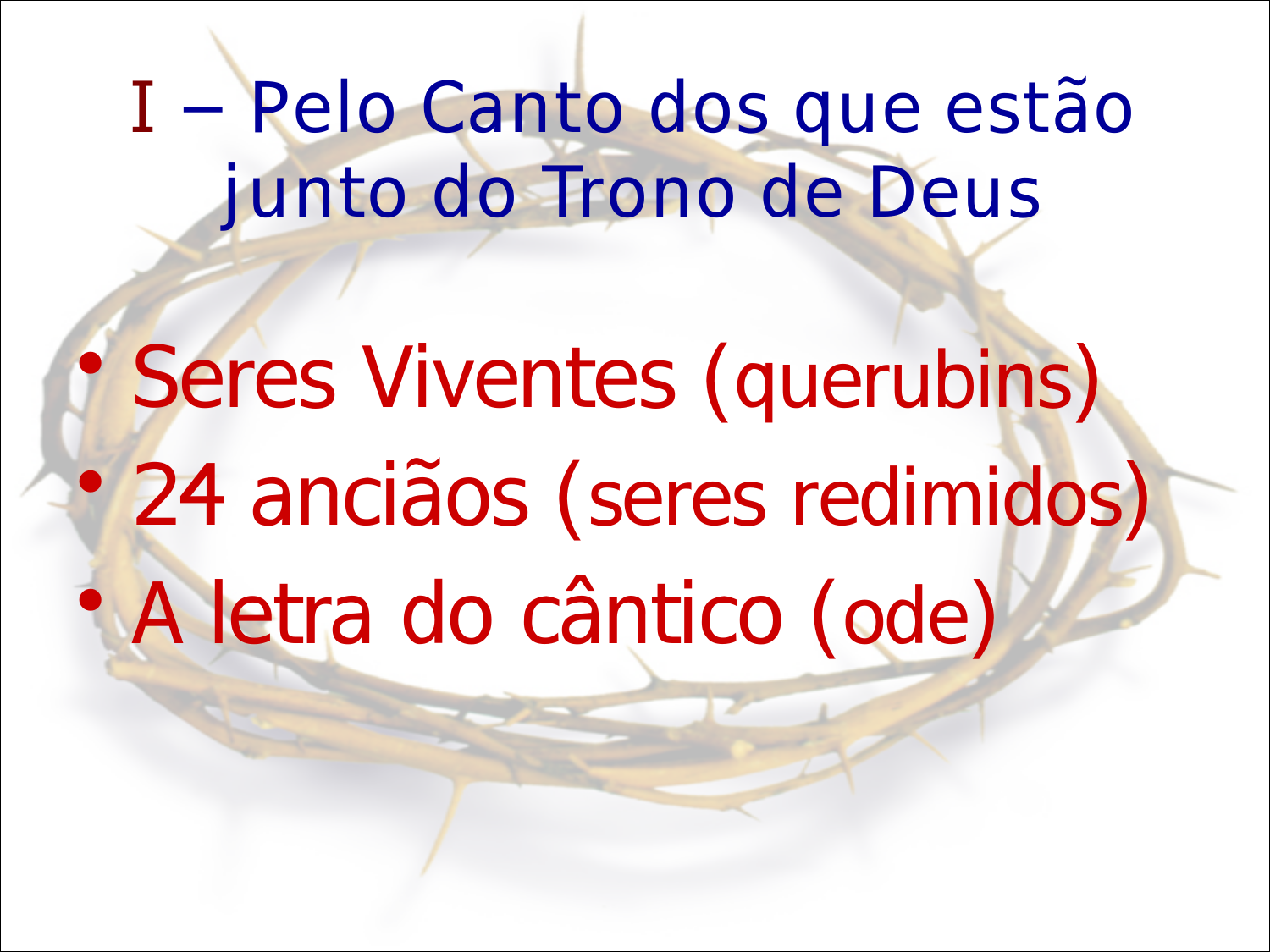

# I – Pelo Canto dos que estão junto do Trono de Deus
 Seres Viventes (querubins)
 24 anciãos (seres redimidos)
 A letra do cântico (ode)